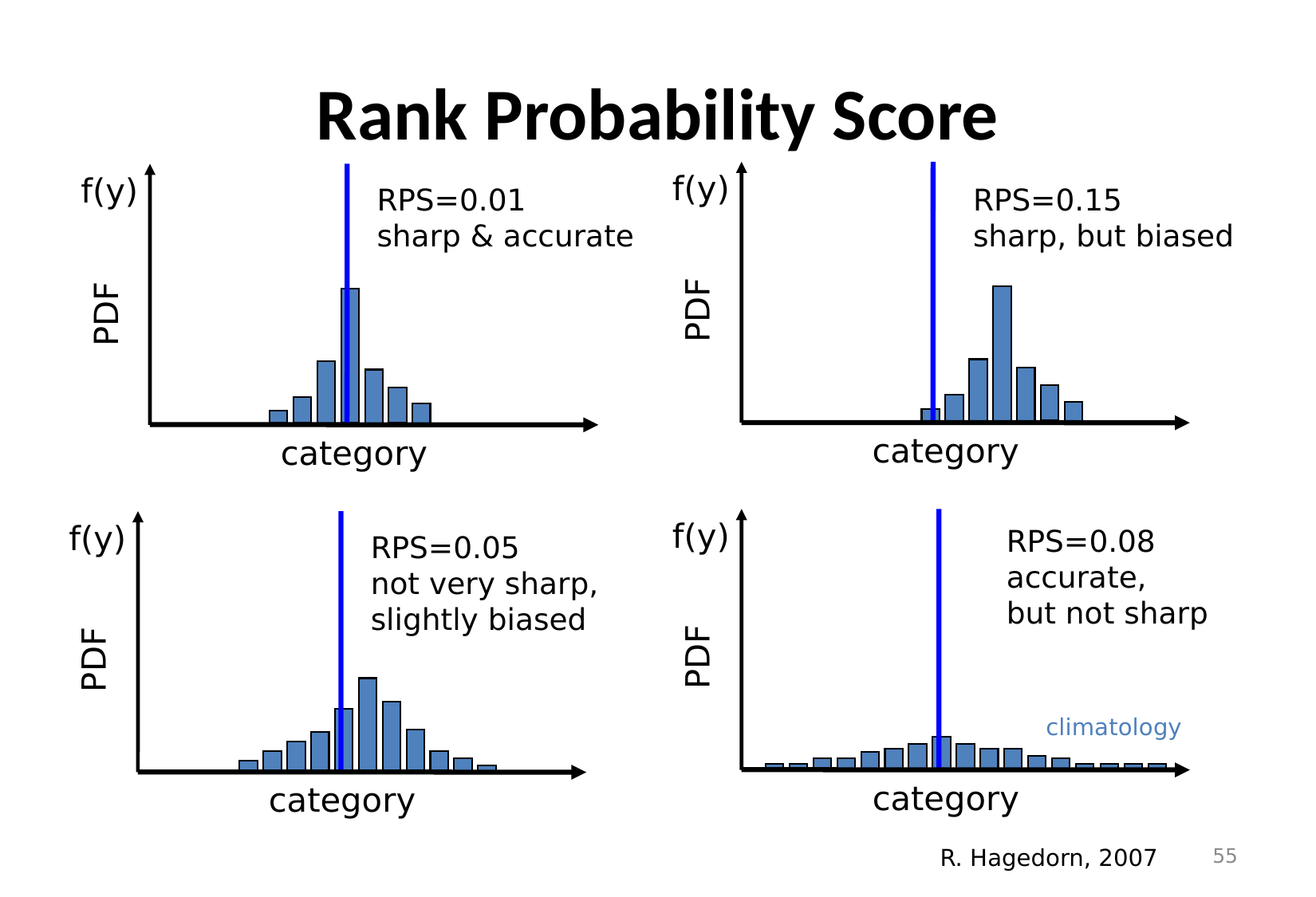

# Rank Probability Score
f(y)

RPS=0.15
sharp, but biased
PDF

category
f(y)

RPS=0.01
sharp & accurate
PDF

category
f(y)

RPS=0.08
accurate,
but not sharp
PDF
climatology

category
f(y)

RPS=0.05
not very sharp,
slightly biased
PDF

category
55
R. Hagedorn, 2007